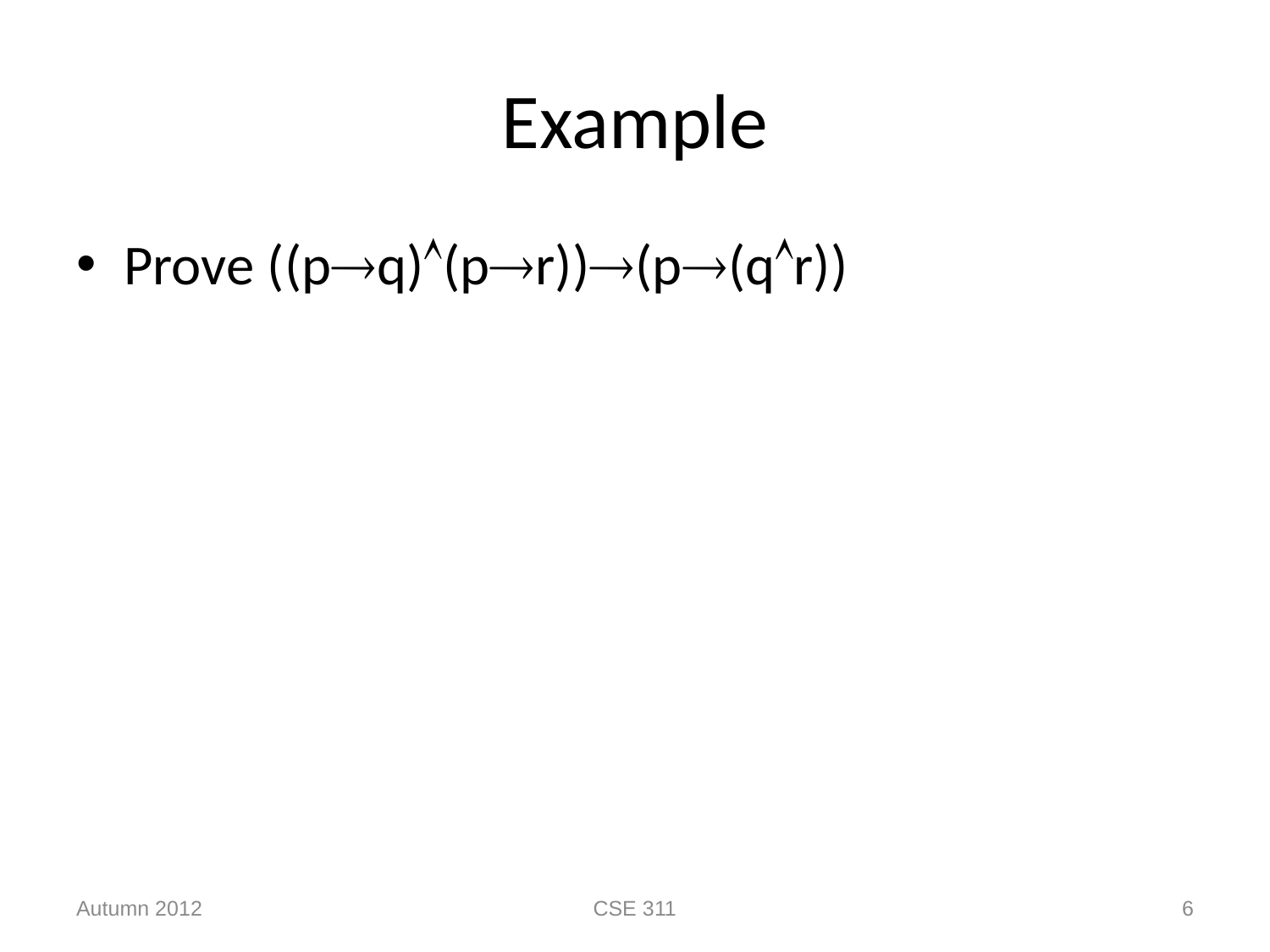

# Example
Prove ((p→q)∧(p→r))→(p→(q∧r))

Autumn 2012
CSE 311
6